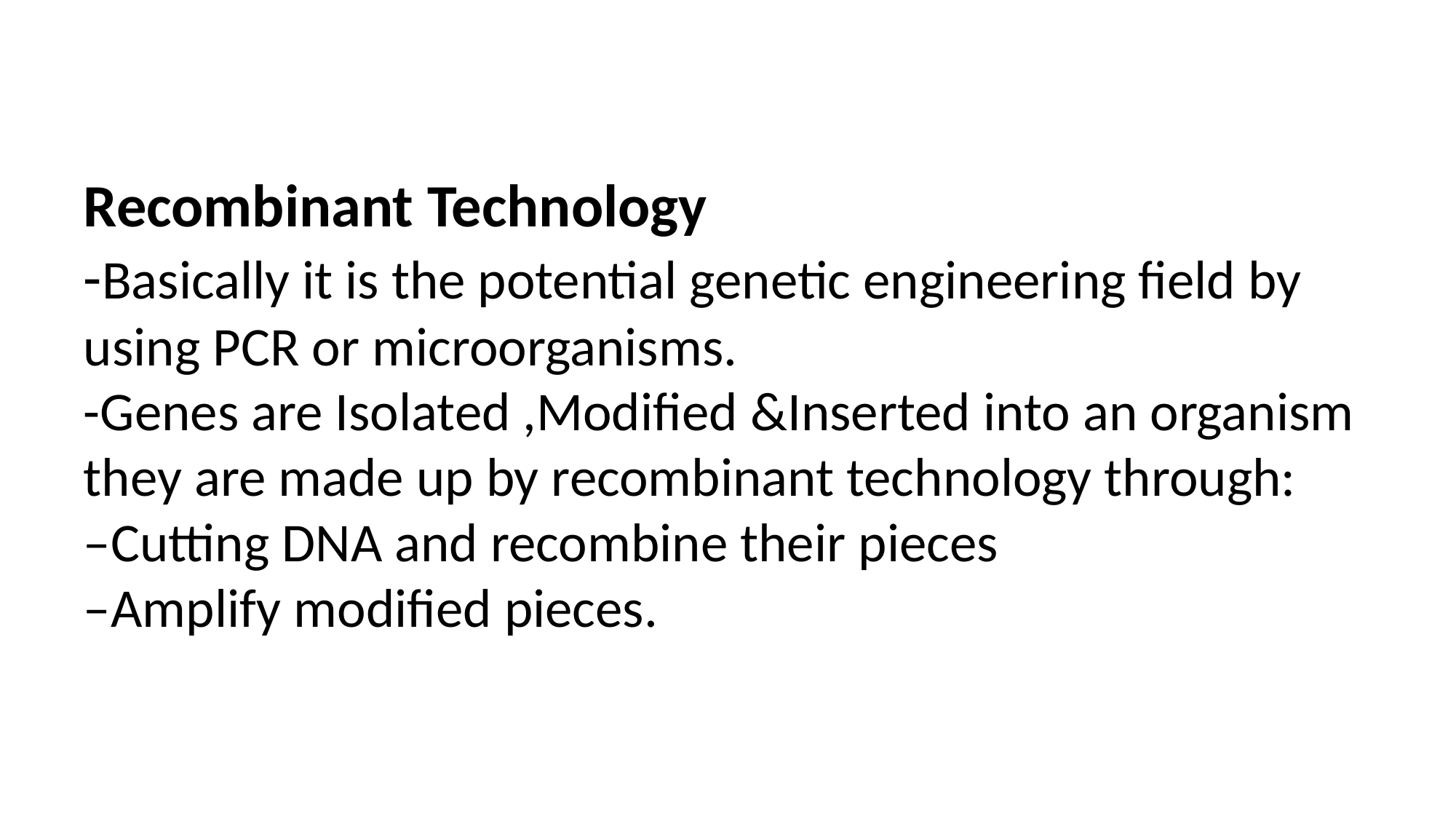

# Recombinant Technology -Basically it is the potential genetic engineering field by using PCR or microorganisms. -Genes are Isolated ,Modified &Inserted into an organism they are made up by recombinant technology through: –Cutting DNA and recombine their pieces –Amplify modified pieces.